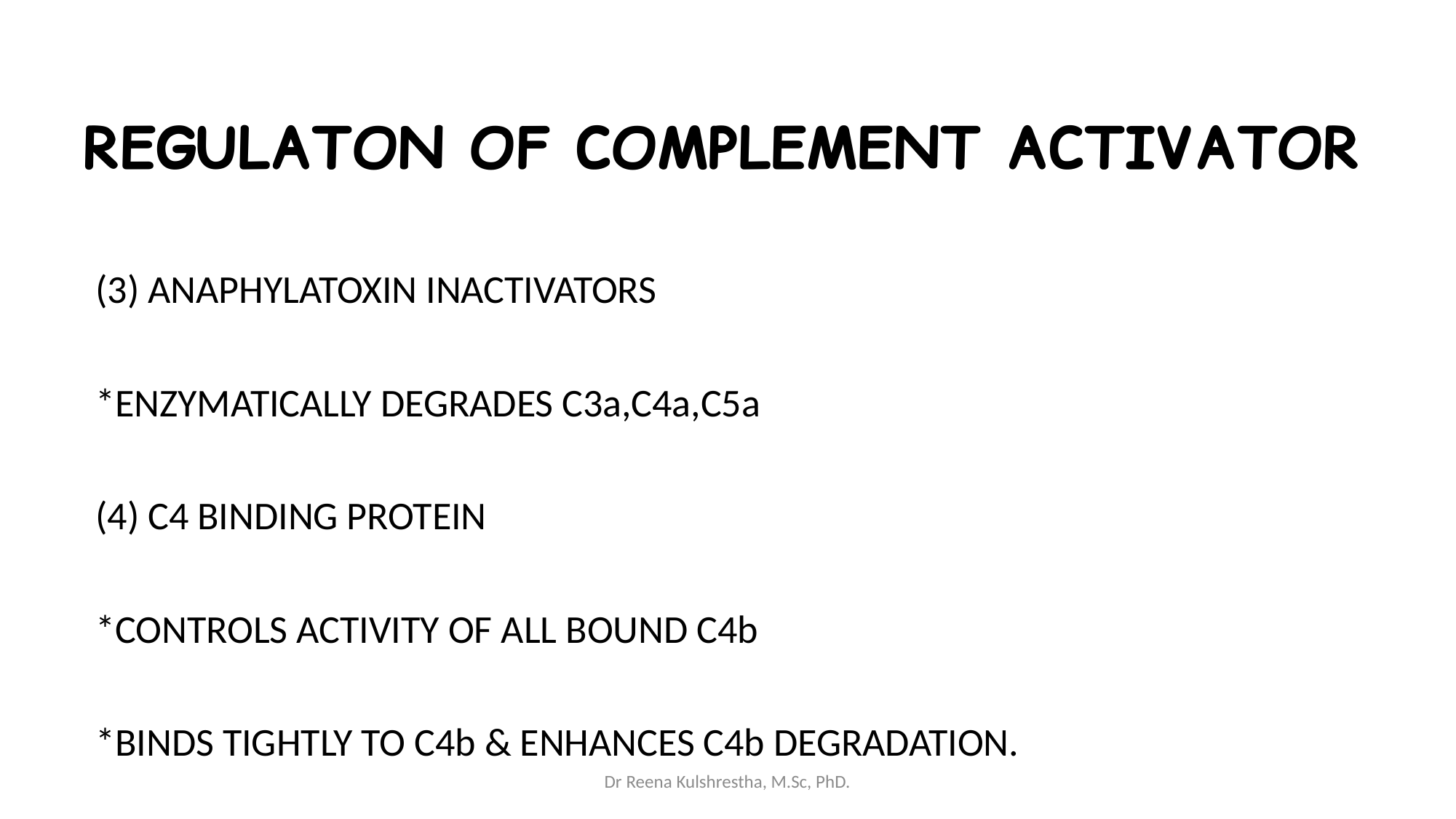

# REGULATON OF COMPLEMENT ACTIVATOR
(3) ANAPHYLATOXIN INACTIVATORS

*ENZYMATICALLY DEGRADES C3a,C4a,C5a

(4) C4 BINDING PROTEIN

*CONTROLS ACTIVITY OF ALL BOUND C4b

*BINDS TIGHTLY TO C4b & ENHANCES C4b DEGRADATION.
Dr Reena Kulshrestha, M.Sc, PhD.